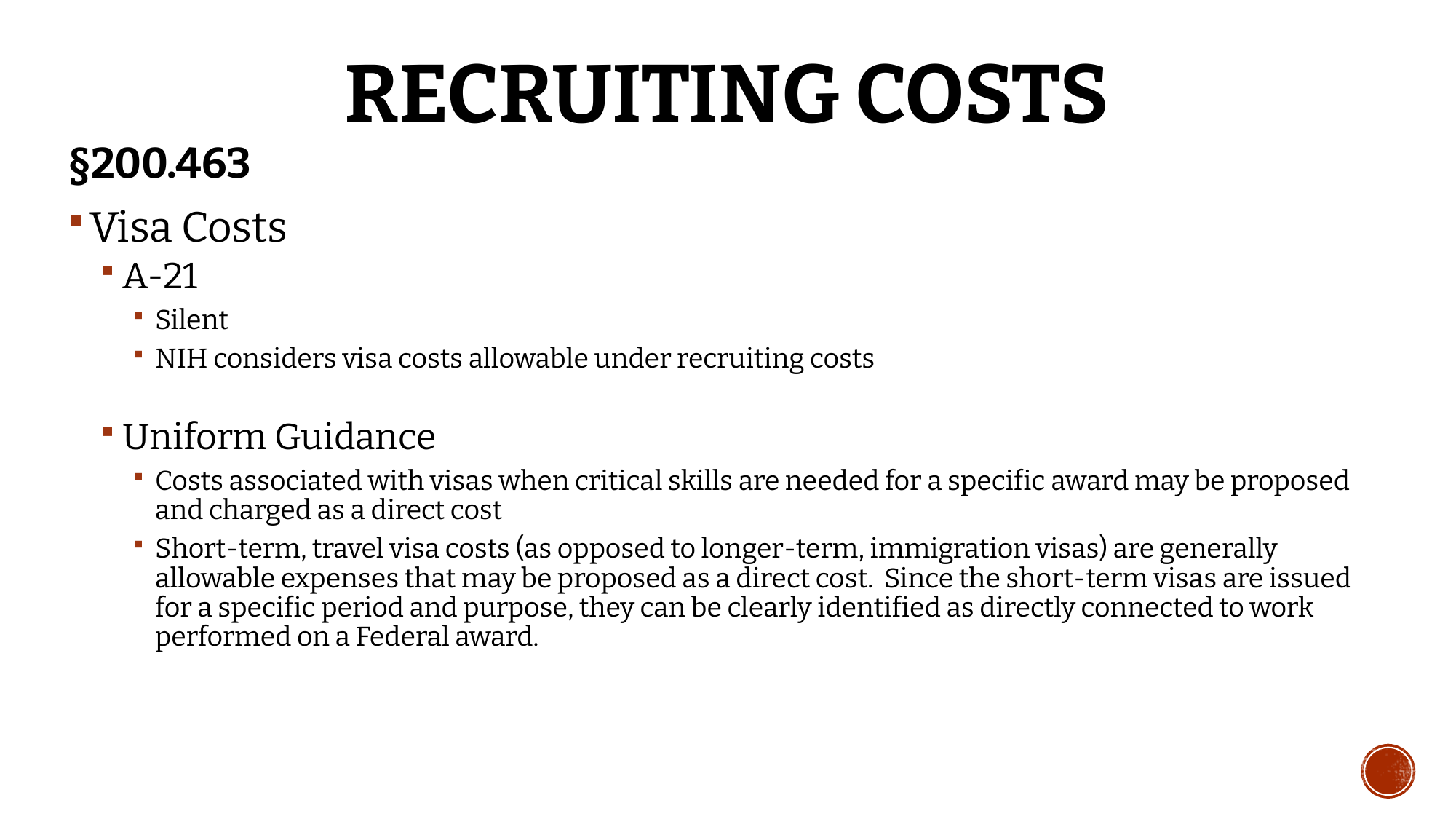

# Recruiting Costs
§200.463
Visa Costs
A-21
Silent
NIH considers visa costs allowable under recruiting costs

Uniform Guidance
Costs associated with visas when critical skills are needed for a specific award may be proposed and charged as a direct cost
Short-term, travel visa costs (as opposed to longer-term, immigration visas) are generally allowable expenses that may be proposed as a direct cost.  Since the short-term visas are issued for a specific period and purpose, they can be clearly identified as directly connected to work performed on a Federal award.